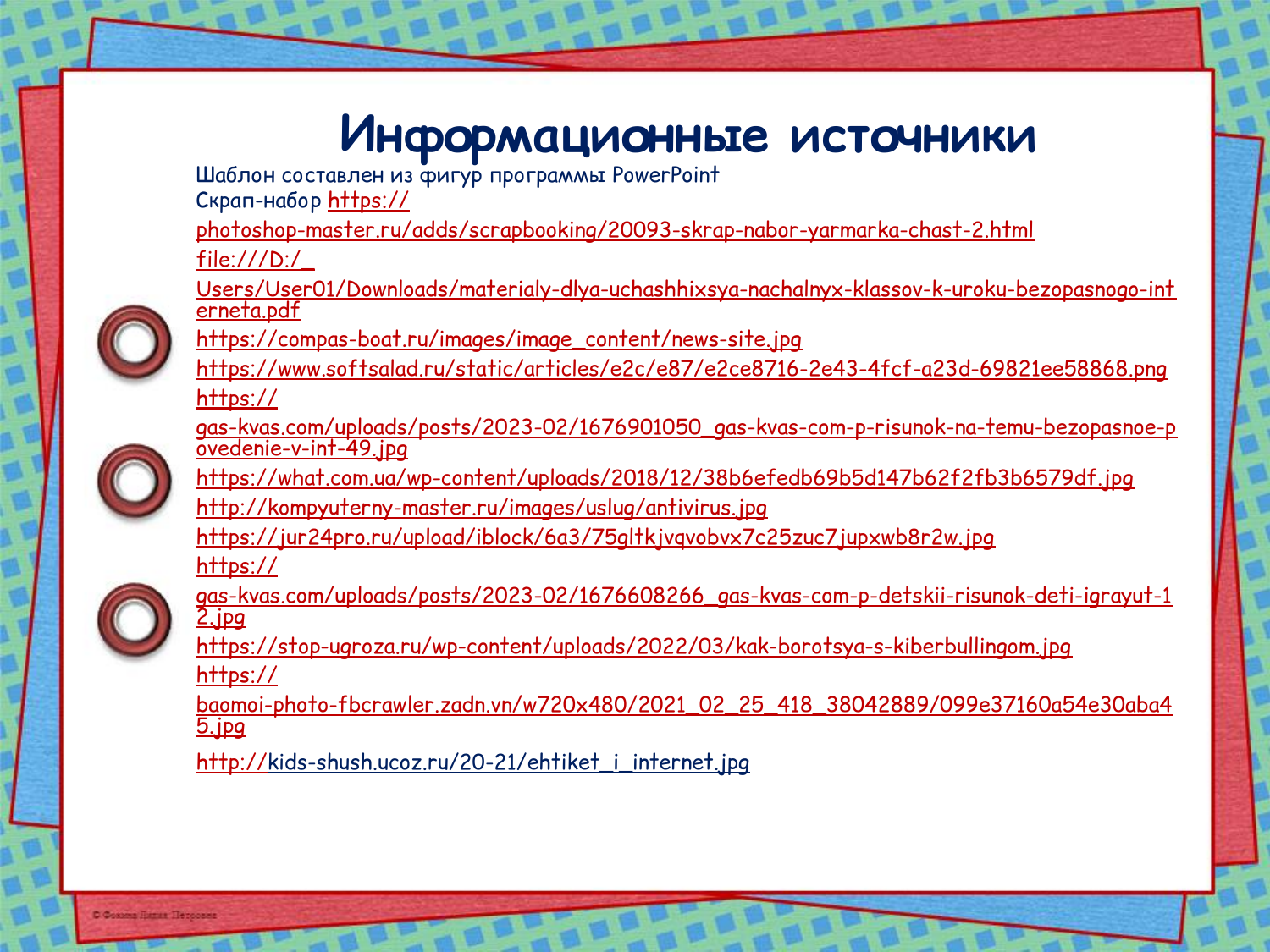

Информационные источники
Шаблон составлен из фигур программы PowerPoint
Скрап-набор https://photoshop-master.ru/adds/scrapbooking/20093-skrap-nabor-yarmarka-chast-2.html
file:///D:/_Users/User01/Downloads/materialy-dlya-uchashhixsya-nachalnyx-klassov-k-uroku-bezopasnogo-interneta.pdf
https://compas-boat.ru/images/image_content/news-site.jpg
https://www.softsalad.ru/static/articles/e2c/e87/e2ce8716-2e43-4fcf-a23d-69821ee58868.png
https://gas-kvas.com/uploads/posts/2023-02/1676901050_gas-kvas-com-p-risunok-na-temu-bezopasnoe-povedenie-v-int-49.jpg
https://what.com.ua/wp-content/uploads/2018/12/38b6efedb69b5d147b62f2fb3b6579df.jpg
http://kompyuterny-master.ru/images/uslug/antivirus.jpg
https://jur24pro.ru/upload/iblock/6a3/75gltkjvqvobvx7c25zuc7jupxwb8r2w.jpg
https://gas-kvas.com/uploads/posts/2023-02/1676608266_gas-kvas-com-p-detskii-risunok-deti-igrayut-12.jpg
https://stop-ugroza.ru/wp-content/uploads/2022/03/kak-borotsya-s-kiberbullingom.jpg
https://baomoi-photo-fbcrawler.zadn.vn/w720x480/2021_02_25_418_38042889/099e37160a54e30aba45.jpg
http://kids-shush.ucoz.ru/20-21/ehtiket_i_internet.jpg